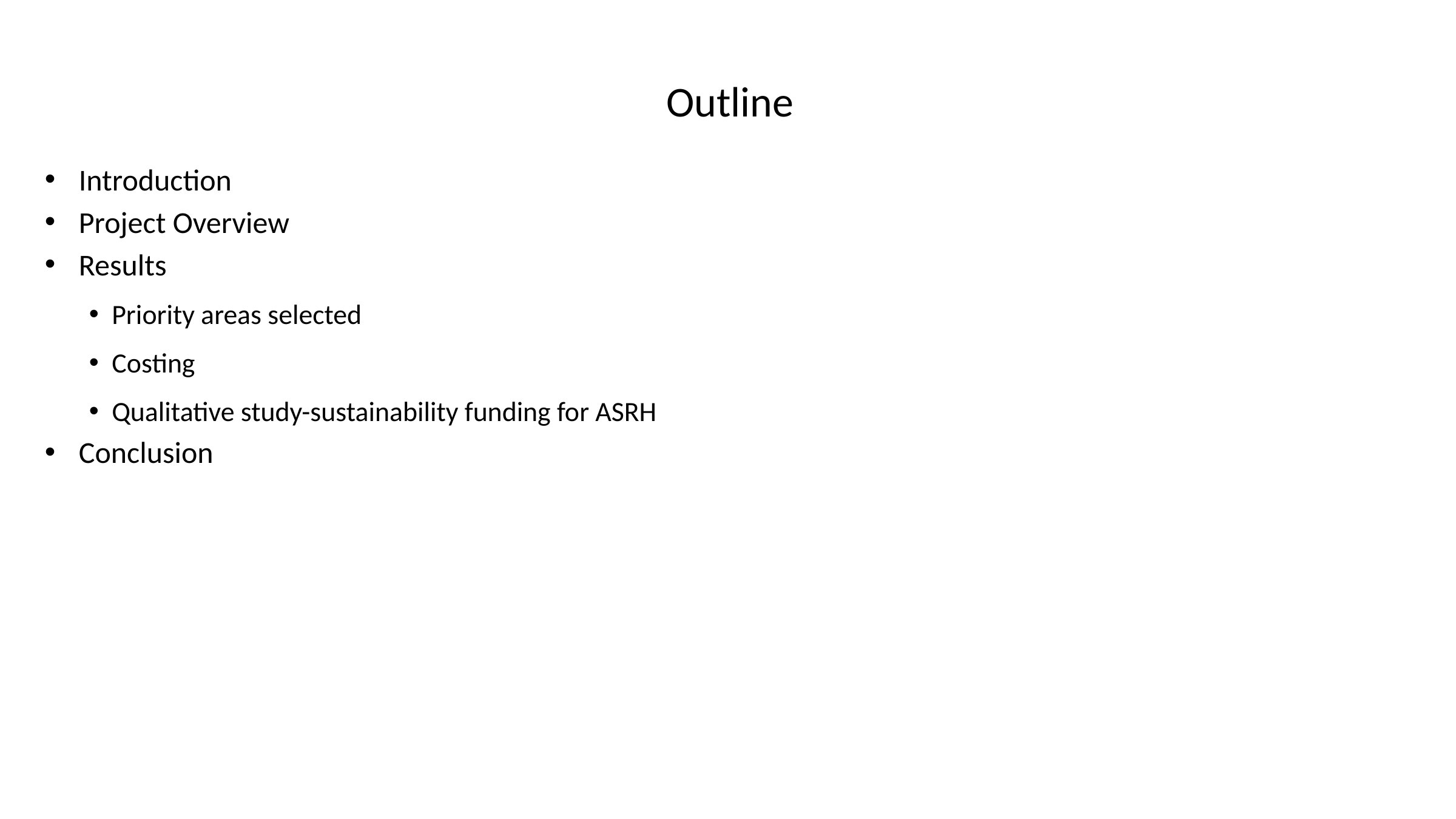

9/6/23
2
# Outline
Introduction
Project Overview
Results
Priority areas selected
Costing
Qualitative study-sustainability funding for ASRH
Conclusion